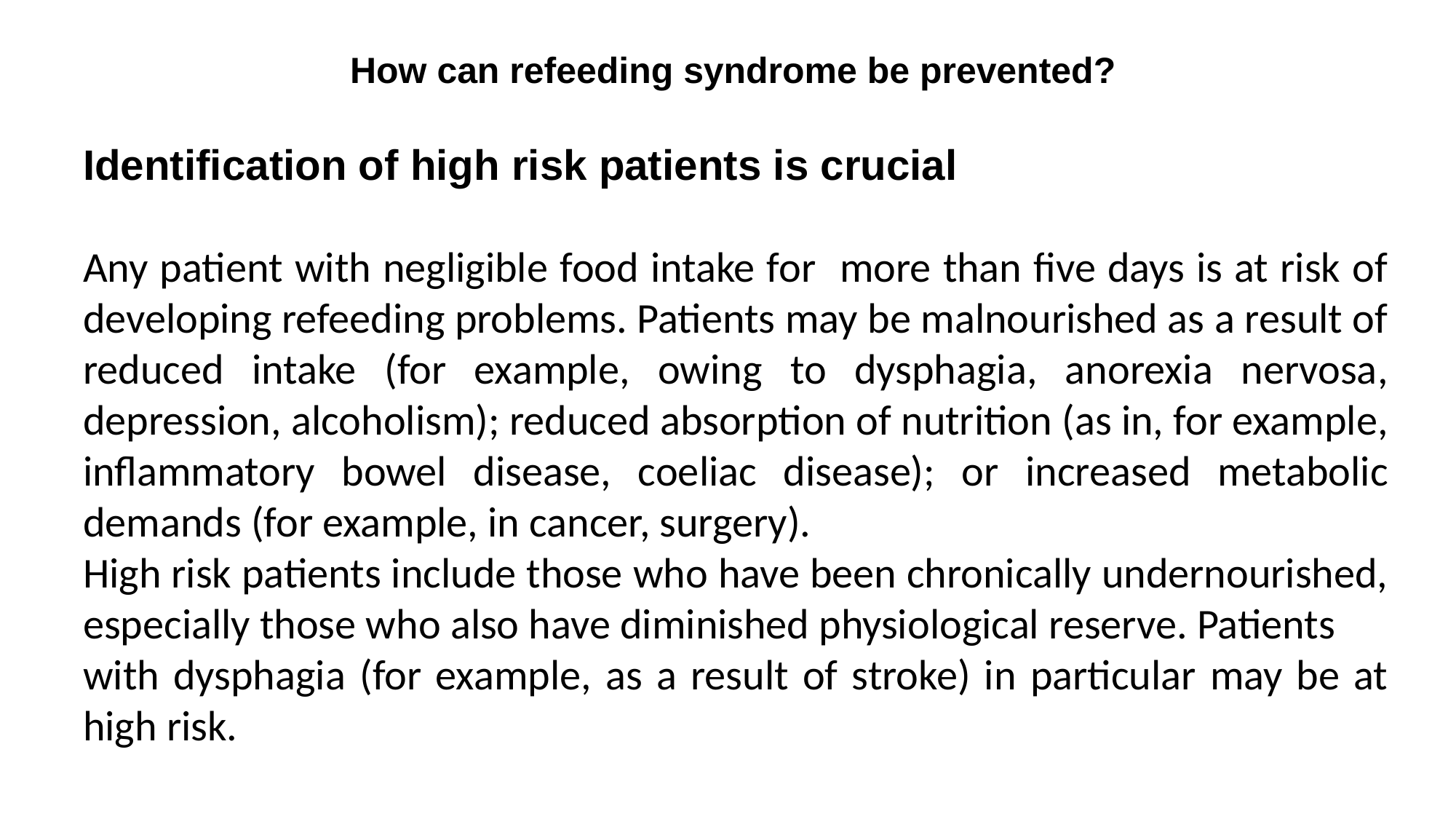

How can refeeding syndrome be prevented?
Identification of high risk patients is crucial

Any patient with negligible food intake for  more than five days is at risk of developing refeeding problems. Patients may be malnourished as a result of reduced intake (for example, owing to dysphagia, anorexia nervosa, depression, alcoholism); reduced absorption of nutrition (as in, for example, inflammatory bowel disease, coeliac disease); or increased metabolic demands (for example, in cancer, surgery).
High risk patients include those who have been chronically undernourished, especially those who also have diminished physiological reserve. Patients
with dysphagia (for example, as a result of stroke) in particular may be at high risk.